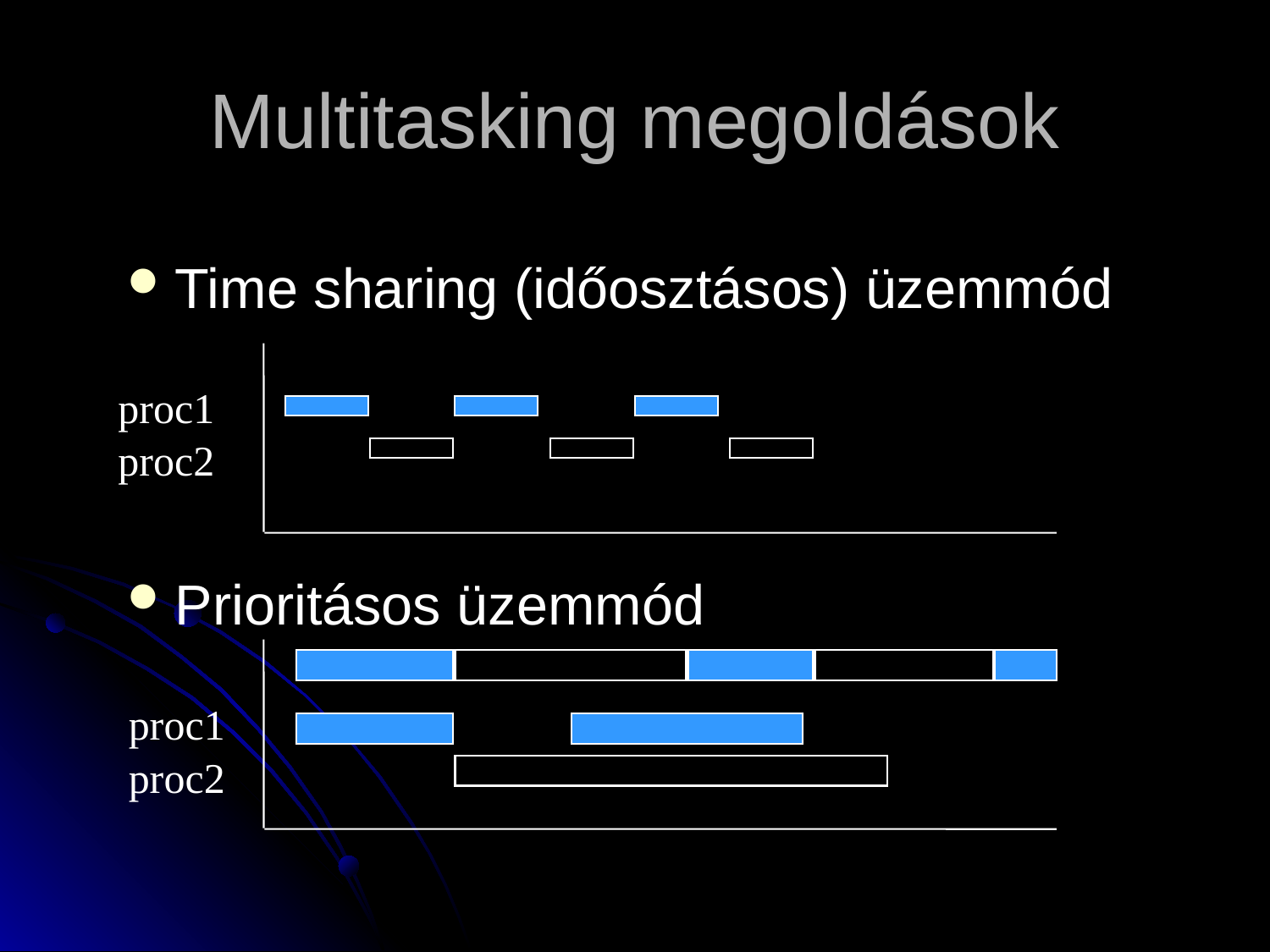

# Multitasking megoldások

Time sharing (időosztásos) üzemmód

Prioritásos üzemmód

proc1
proc2

proc1
proc2